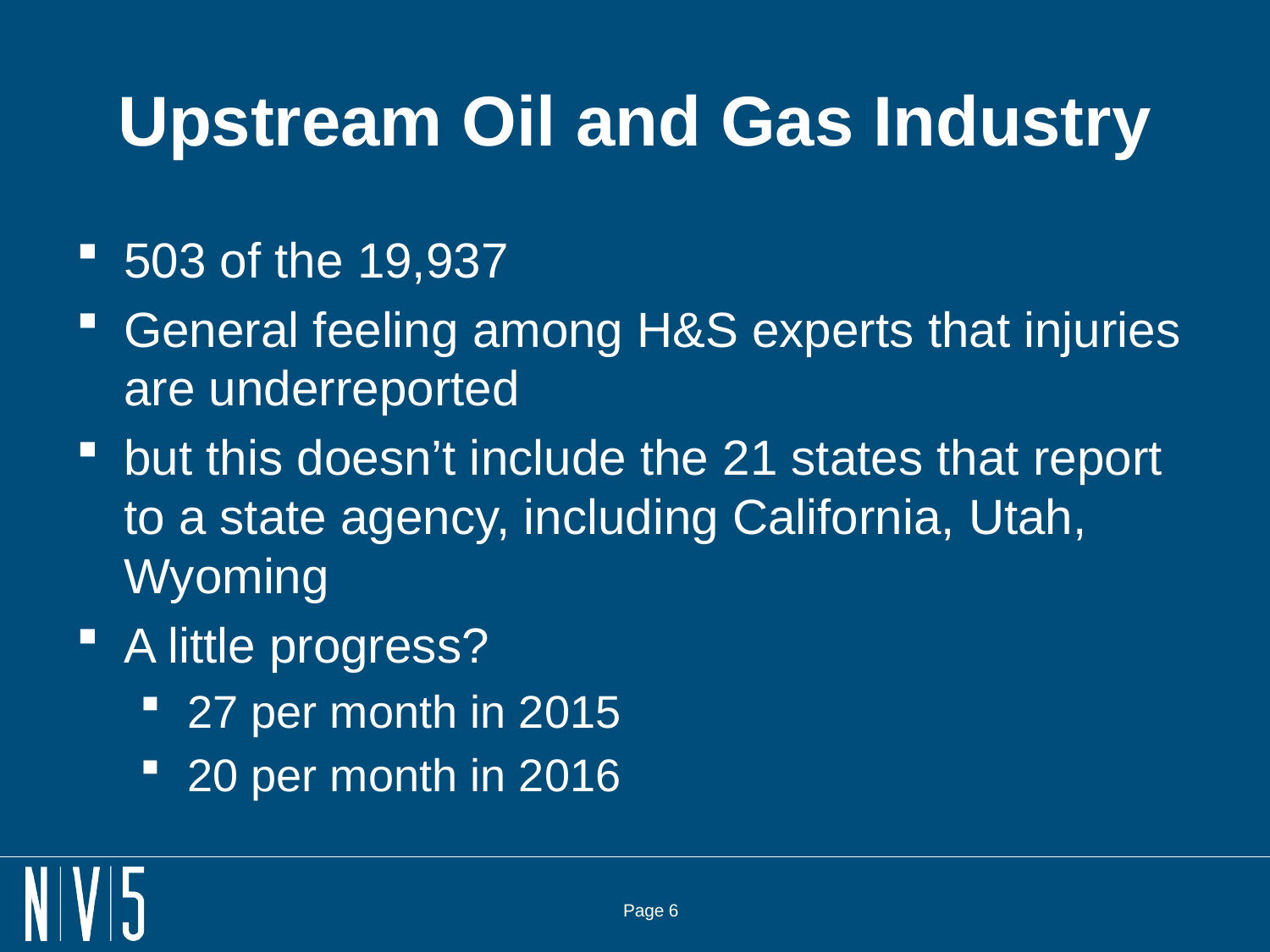

# Upstream Oil and Gas Industry
503 of the 19,937
General feeling among H&S experts that injuries are underreported
but this doesn’t include the 21 states that report to a state agency, including California, Utah, Wyoming
A little progress?
27 per month in 2015
20 per month in 2016

Page 6